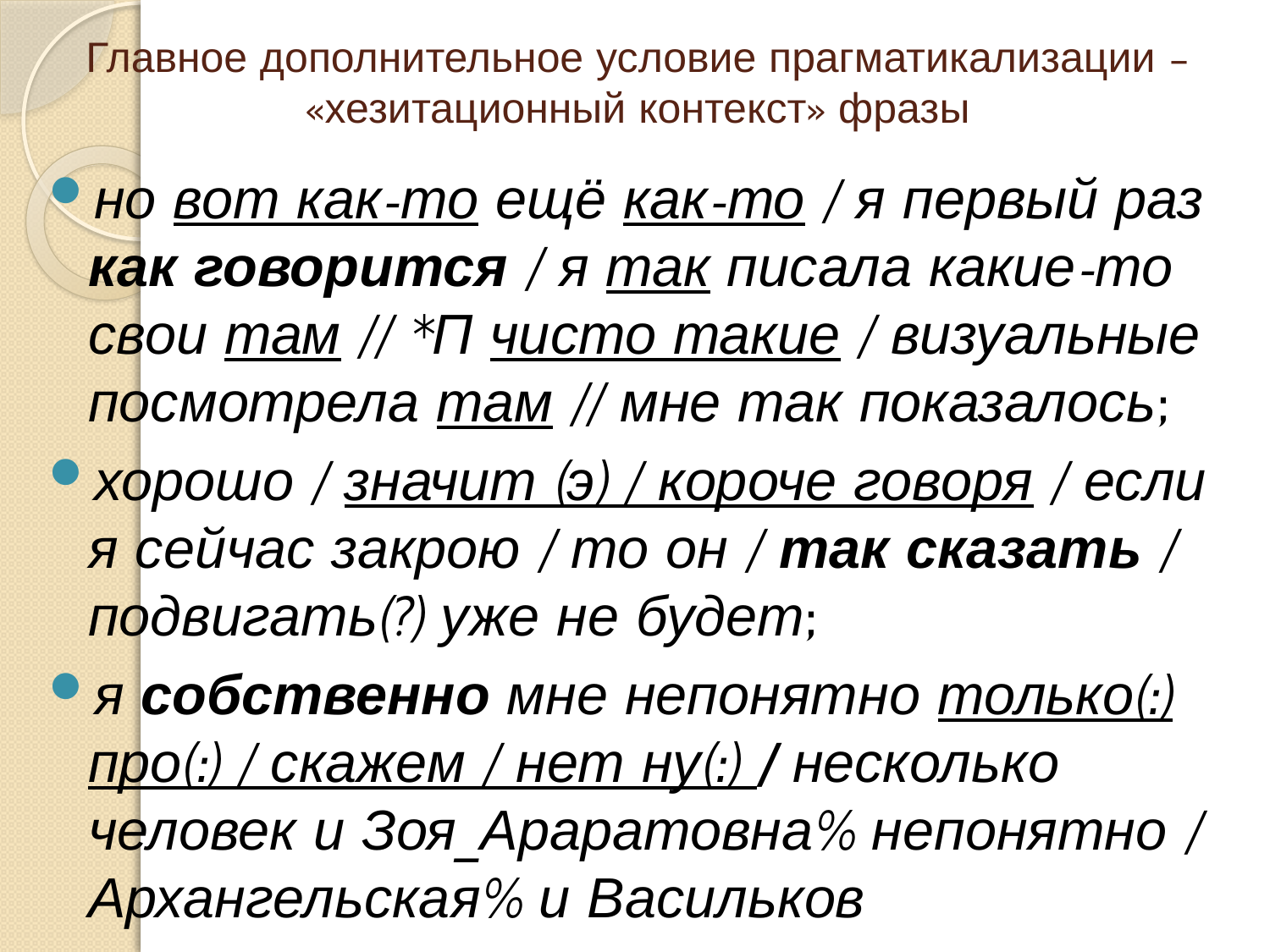

# Главное дополнительное условие прагматикализации – «хезитационный контекст» фразы
но вот как-то ещё как-то / я первый раз как говорится / я так писала какие-то свои там // *П чисто такие / визуальные посмотрела там // мне так показалось;
хорошо / значит (э) / короче говоря / если я сейчас закрою / то он / так сказать / подвигать(?) уже не будет;
я собственно мне непонятно только(:) про(:) / скажем / нет ну(:) / несколько человек и Зоя_Араратовна% непонятно / Архангельская% и Васильков